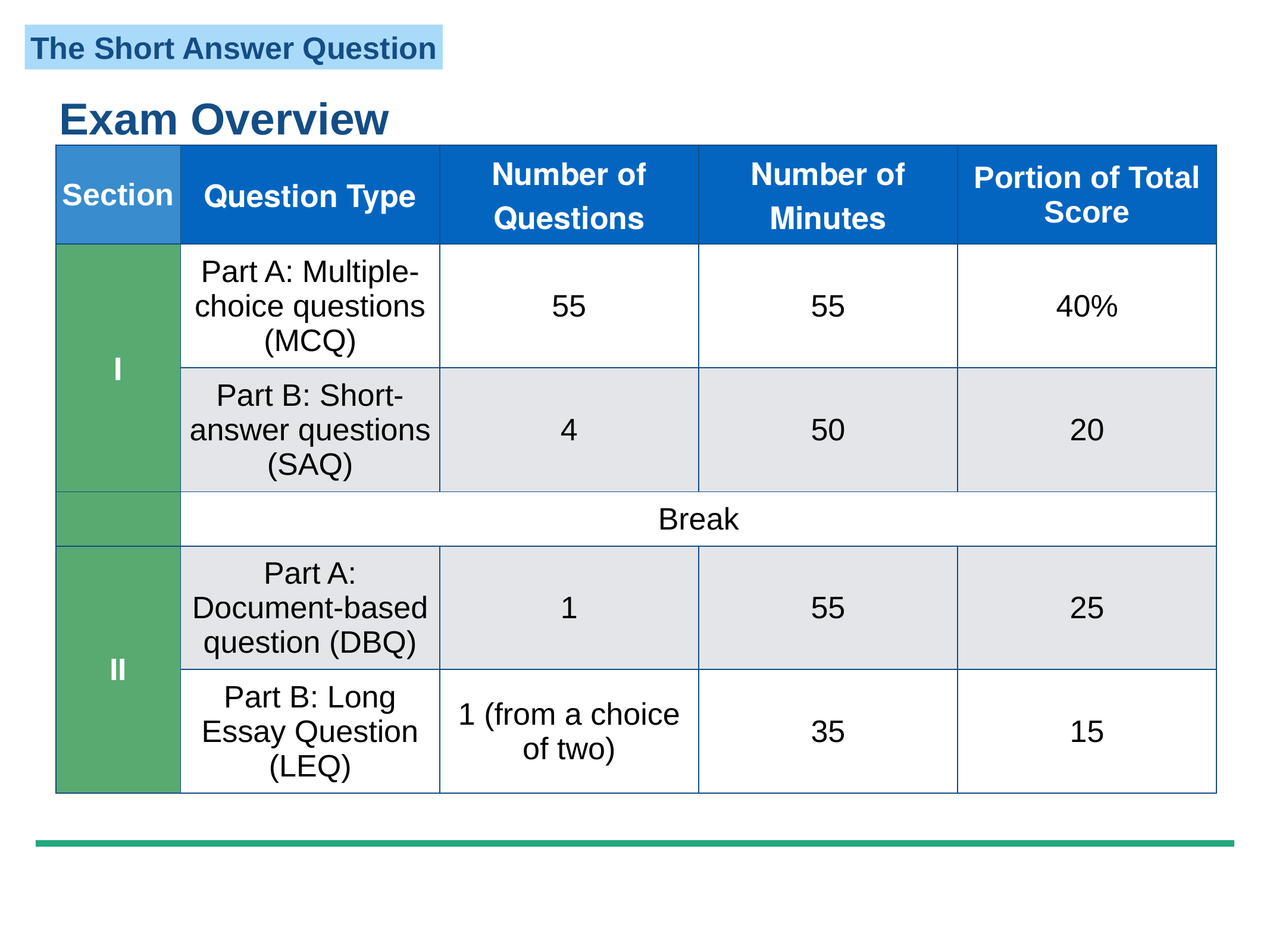

Exam Overview
| Section | Question Type | Number of Questions | Number of Minutes | Portion of Total Score |
| --- | --- | --- | --- | --- |
| I | Part A: Multiple- choice questions (MCQ) | 55 | 55 | 40% |
|  | Part B: Short-answer questions (SAQ) | 4 | 50 | 20 |
|  | Break |  |  |  |
| II | Part A: Document-based question (DBQ) | 1 | 55 | 25 |
|  | Part B: Long Essay Question (LEQ) | 1 (from a choice of two) | 35 | 15 |